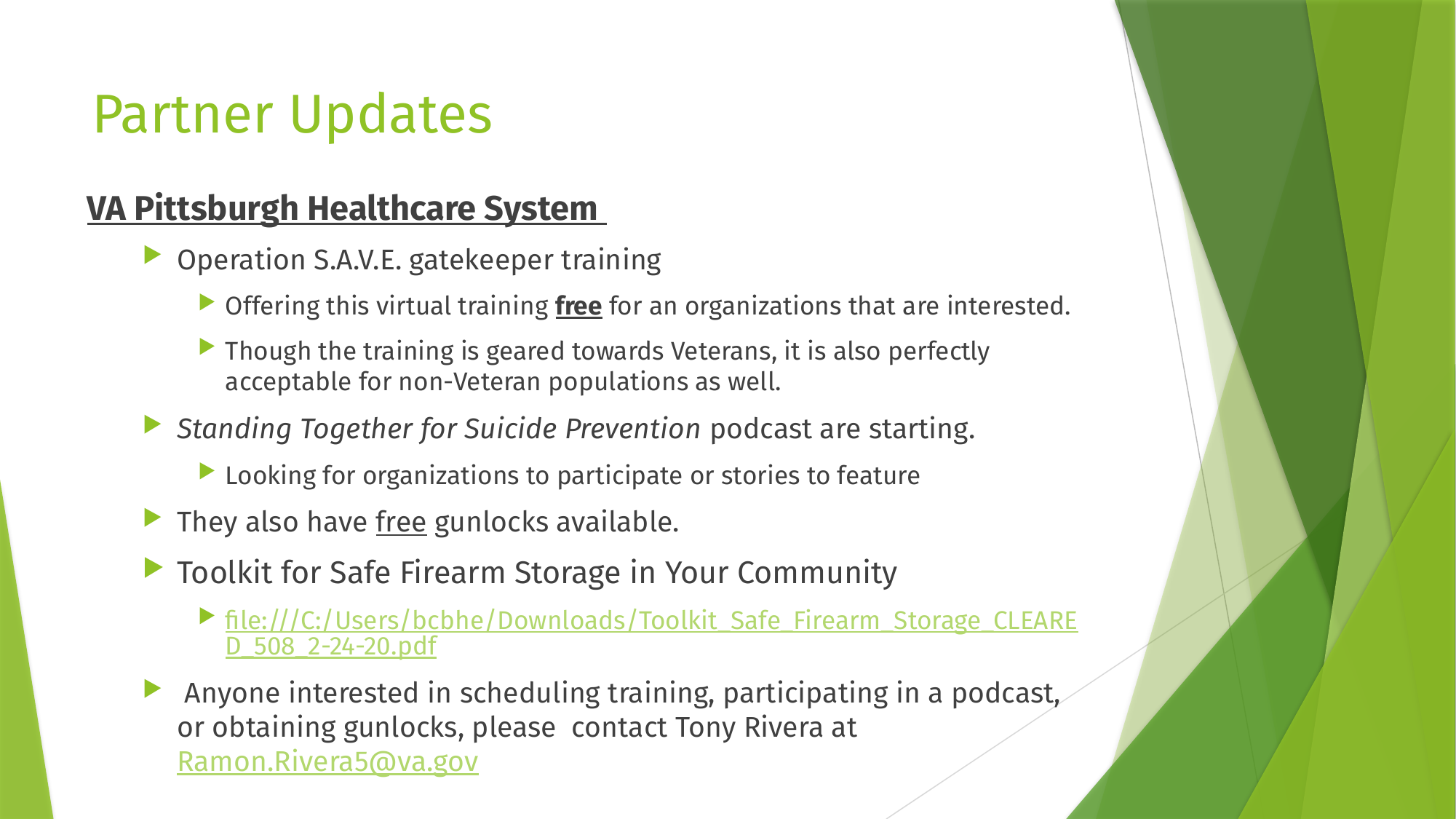

# Partner Updates
VA Pittsburgh Healthcare System
Operation S.A.V.E. gatekeeper training
Offering this virtual training free for an organizations that are interested.
Though the training is geared towards Veterans, it is also perfectly acceptable for non-Veteran populations as well.
Standing Together for Suicide Prevention podcast are starting.
Looking for organizations to participate or stories to feature
They also have free gunlocks available.
Toolkit for Safe Firearm Storage in Your Community
file:///C:/Users/bcbhe/Downloads/Toolkit_Safe_Firearm_Storage_CLEARED_508_2-24-20.pdf
 Anyone interested in scheduling training, participating in a podcast, or obtaining gunlocks, please  contact Tony Rivera at Ramon.Rivera5@va.gov